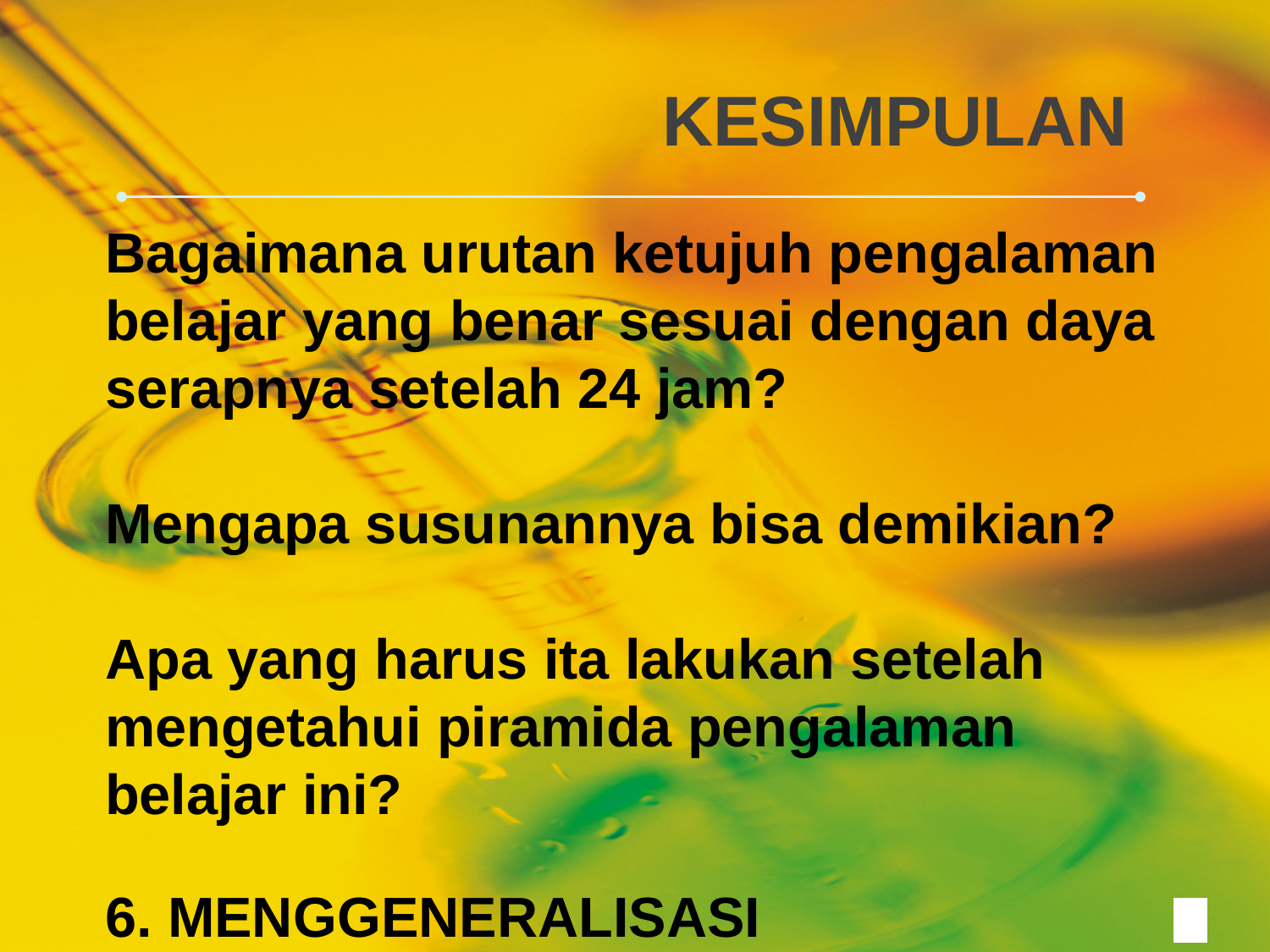

# KESIMPULAN
Bagaimana urutan ketujuh pengalaman belajar yang benar sesuai dengan daya serapnya setelah 24 jam?

Mengapa susunannya bisa demikian?

Apa yang harus ita lakukan setelah mengetahui piramida pengalaman belajar ini?
6. MENGGENERALISASI